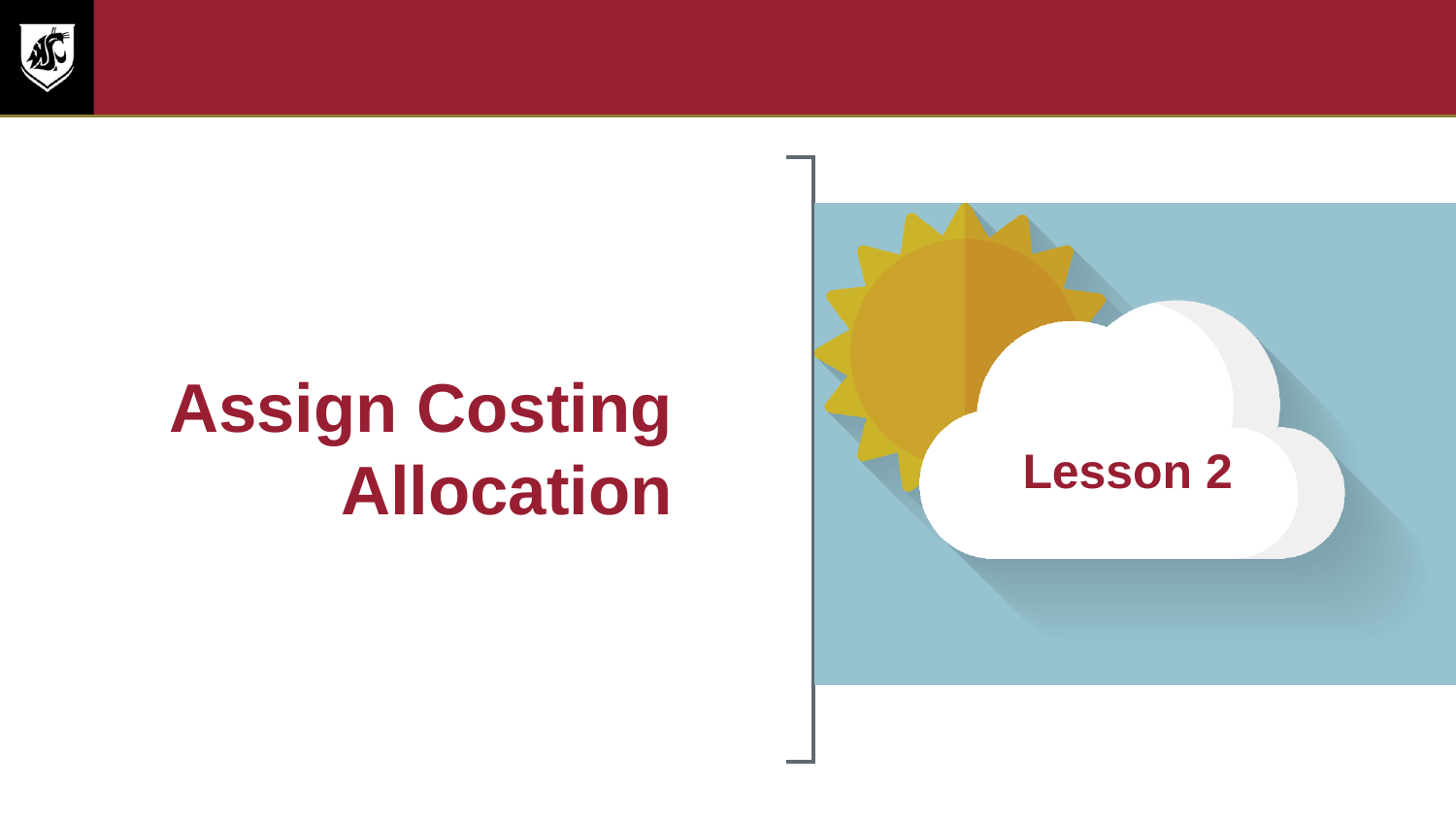

# Lesson Two
Assign Costing Allocation
Lesson 2